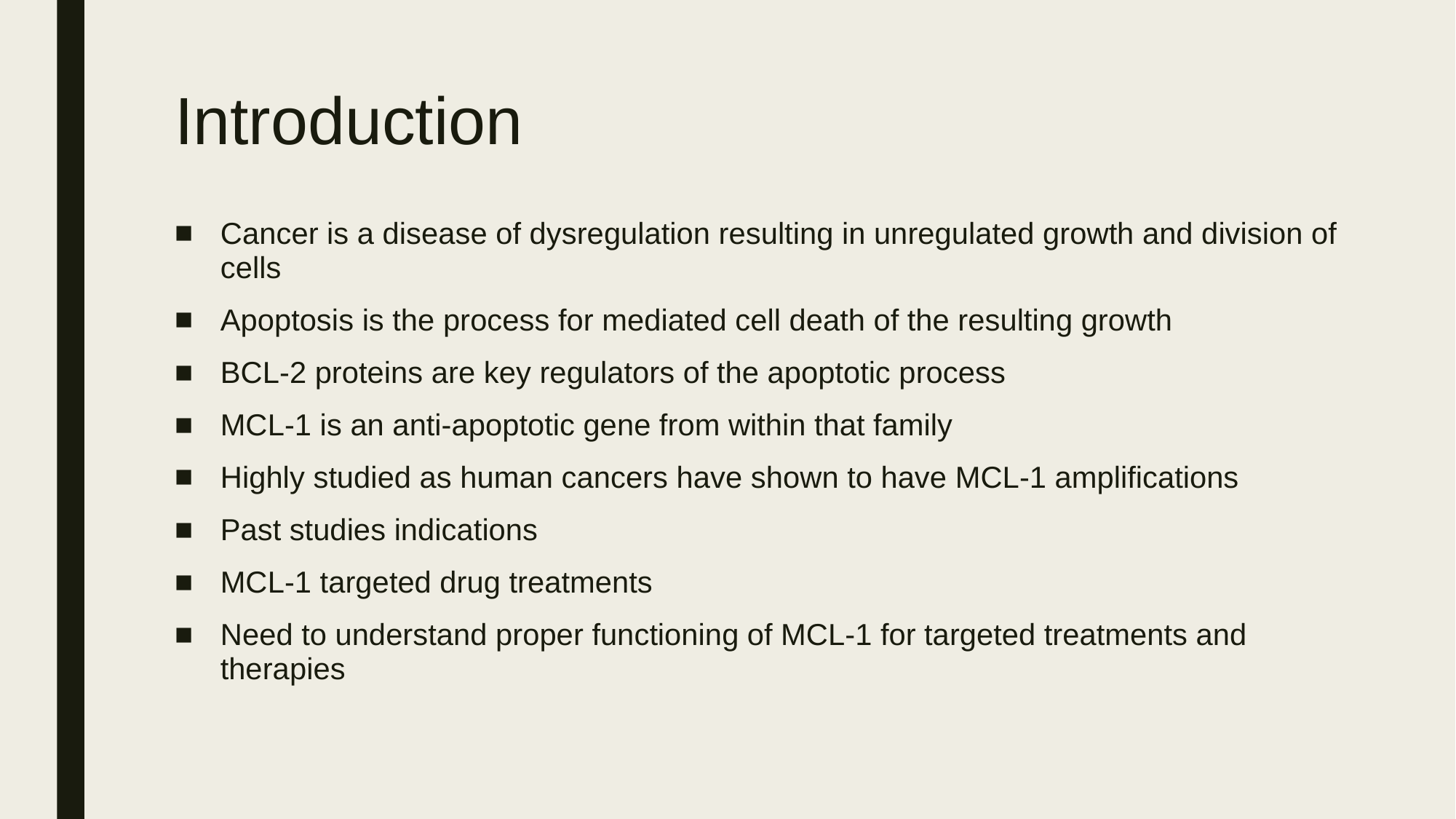

# Introduction
Cancer is a disease of dysregulation resulting in unregulated growth and division of cells
Apoptosis is the process for mediated cell death of the resulting growth
BCL-2 proteins are key regulators of the apoptotic process
MCL-1 is an anti-apoptotic gene from within that family
Highly studied as human cancers have shown to have MCL-1 amplifications
Past studies indications
MCL-1 targeted drug treatments
Need to understand proper functioning of MCL-1 for targeted treatments and therapies